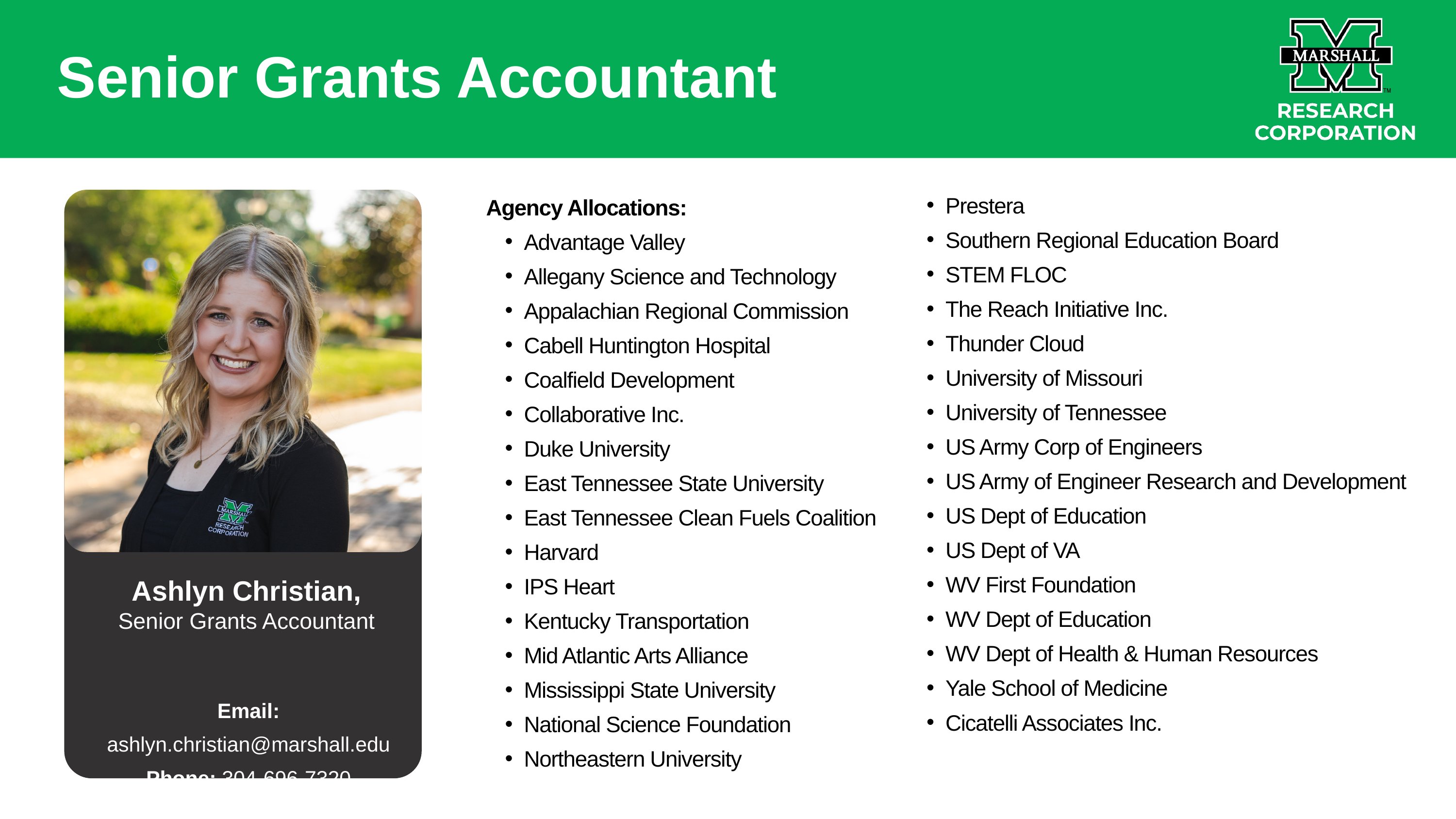

Senior Grants Accountant
Agency Allocations:
Advantage Valley
Allegany Science and Technology
Appalachian Regional Commission
Cabell Huntington Hospital
Coalfield Development
Collaborative Inc.
Duke University
East Tennessee State University
East Tennessee Clean Fuels Coalition
Harvard
IPS Heart
Kentucky Transportation
Mid Atlantic Arts Alliance
Mississippi State University
National Science Foundation
Northeastern University
Prestera
Southern Regional Education Board
STEM FLOC
The Reach Initiative Inc.
Thunder Cloud
University of Missouri
University of Tennessee
US Army Corp of Engineers
US Army of Engineer Research and Development
US Dept of Education
US Dept of VA
WV First Foundation
WV Dept of Education
WV Dept of Health & Human Resources
Yale School of Medicine
Cicatelli Associates Inc.

Ashlyn Christian,
Senior Grants Accountant
Email: ashlyn.christian@marshall.edu
Phone: 304-696-7320